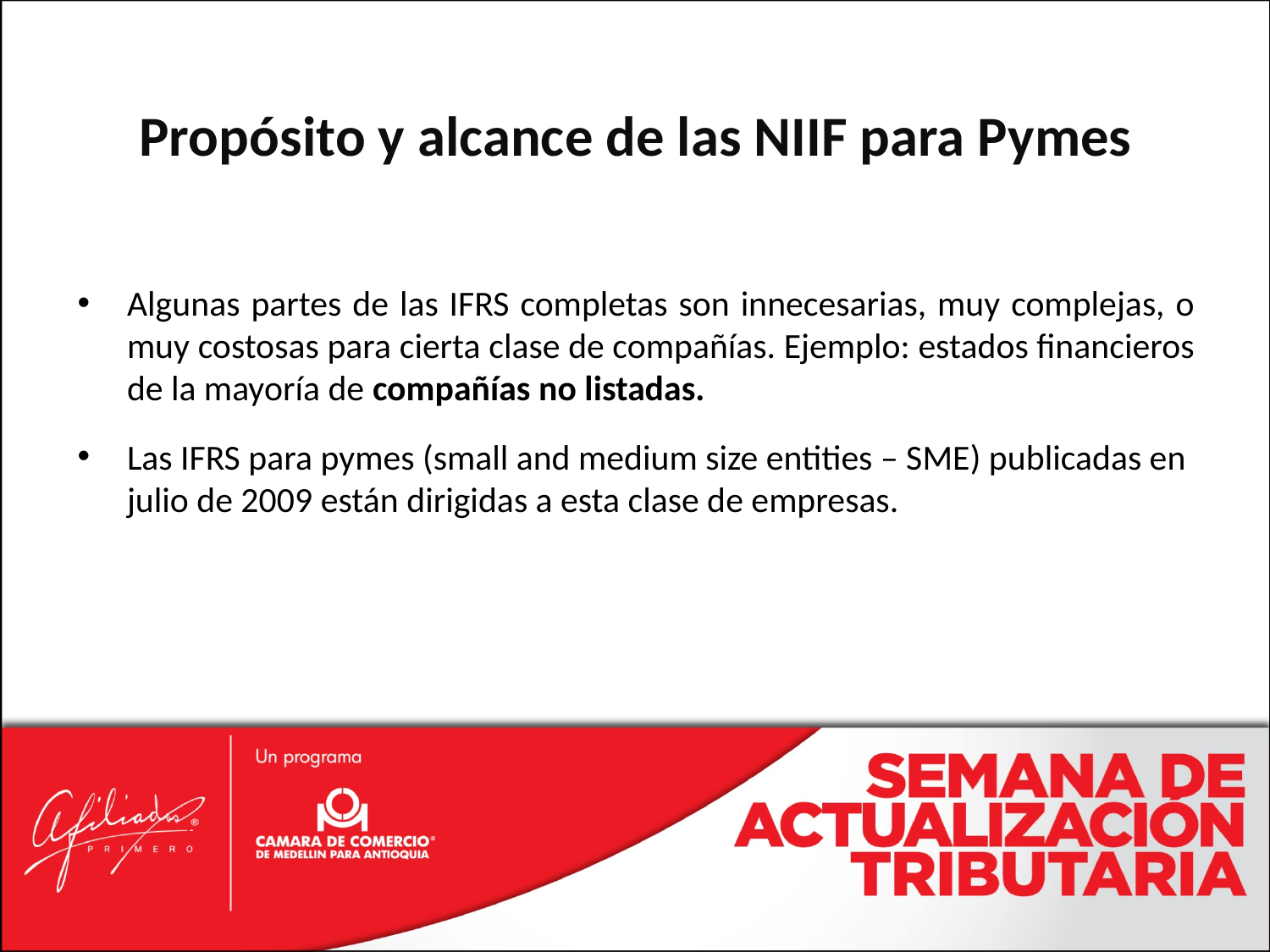

# Propósito y alcance de las NIIF para Pymes

Algunas partes de las IFRS completas son innecesarias, muy complejas, o muy costosas para cierta clase de compañías. Ejemplo: estados financieros de la mayoría de compañías no listadas.
Las IFRS para pymes (small and medium size entities – SME) publicadas en julio de 2009 están dirigidas a esta clase de empresas.